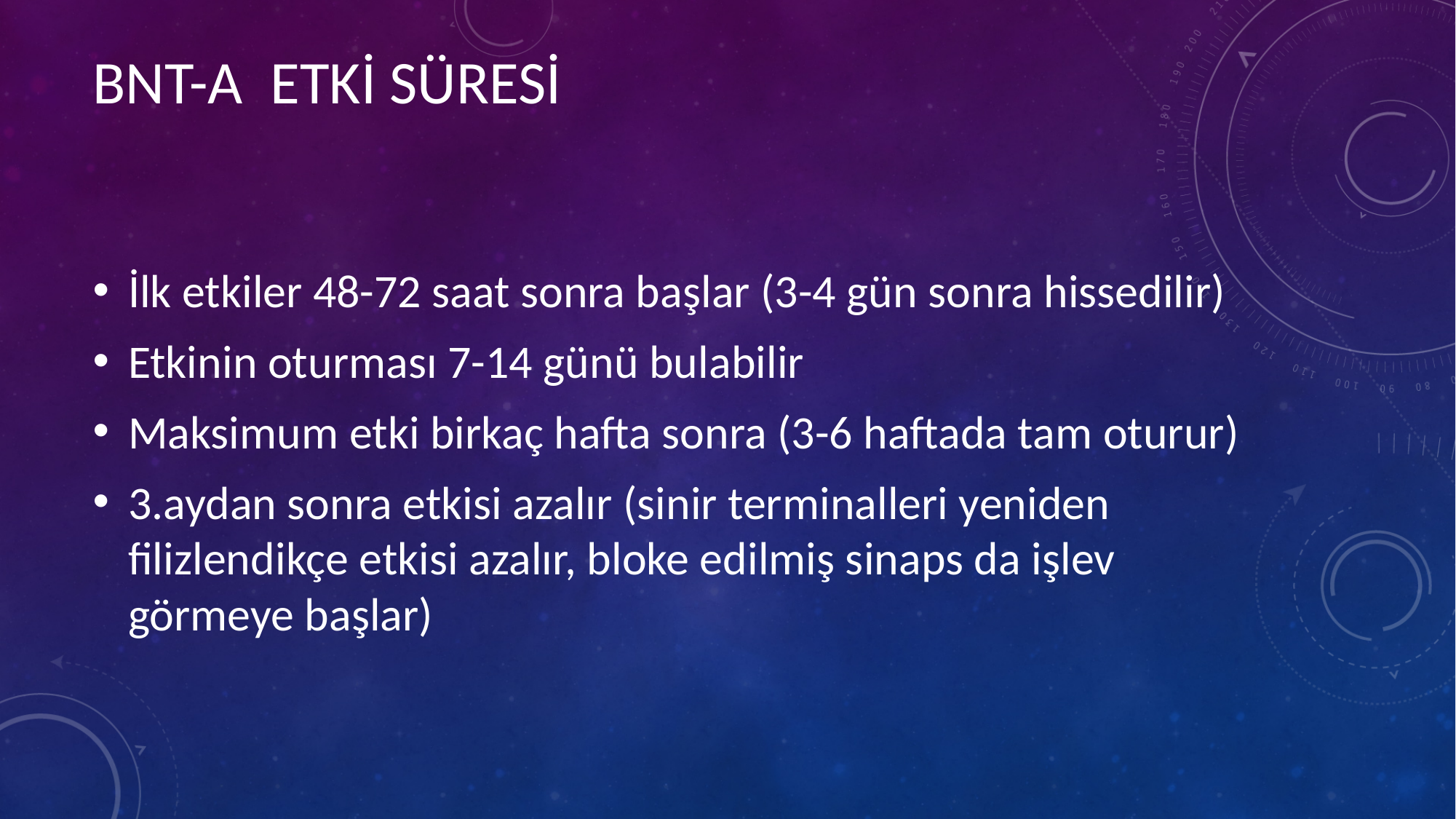

# BNT-A  ETKİ SÜRESİ
İlk etkiler 48-72 saat sonra başlar (3-4 gün sonra hissedilir)
Etkinin oturması 7-14 günü bulabilir
Maksimum etki birkaç hafta sonra (3-6 haftada tam oturur)
3.aydan sonra etkisi azalır (sinir terminalleri yeniden filizlendikçe etkisi azalır, bloke edilmiş sinaps da işlev görmeye başlar)